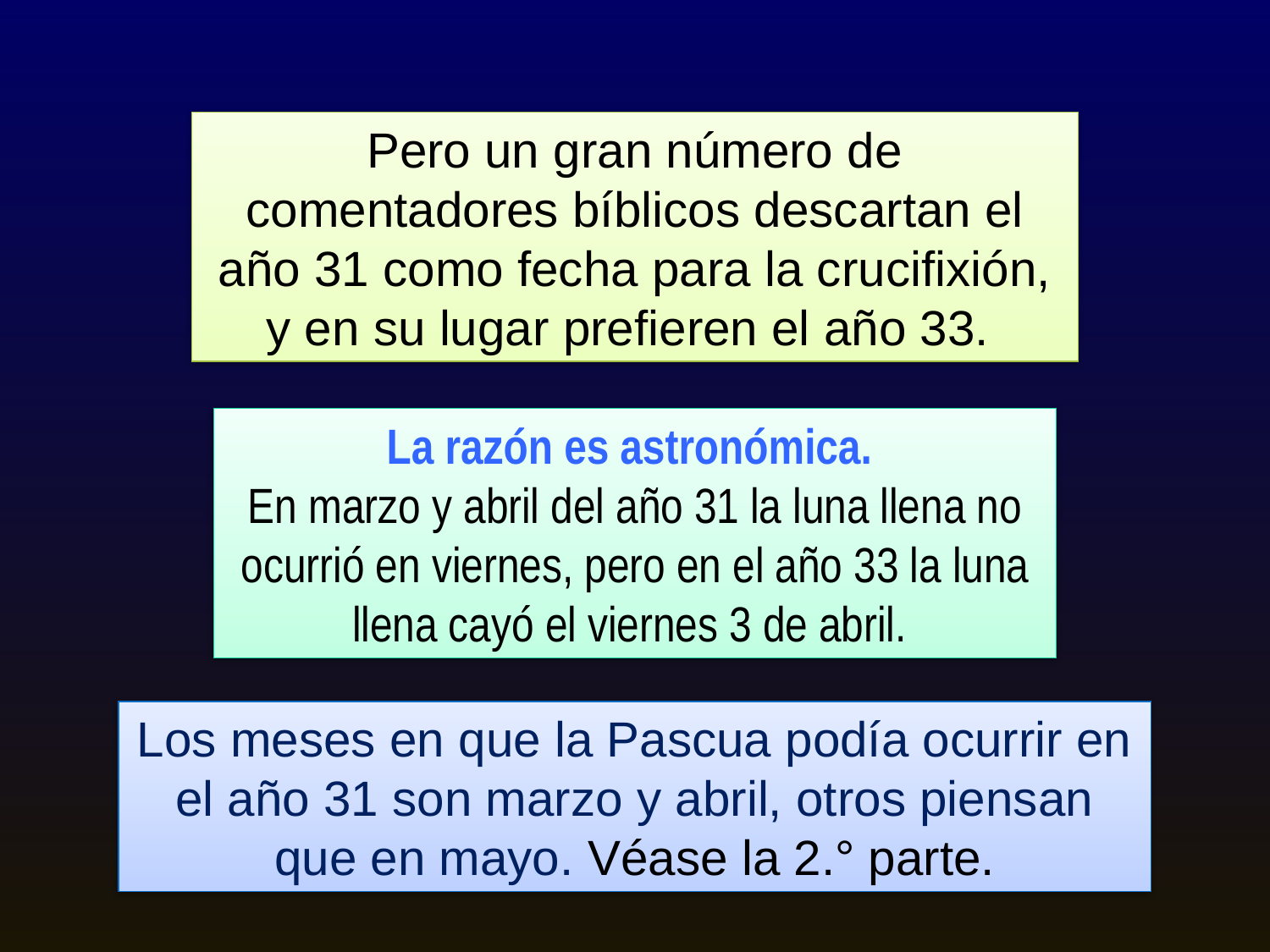

Pero un gran número de comentadores bíblicos descartan el año 31 como fecha para la crucifixión, y en su lugar prefieren el año 33.
La razón es astronómica.
En marzo y abril del año 31 la luna llena no ocurrió en viernes, pero en el año 33 la luna llena cayó el viernes 3 de abril.
Los meses en que la Pascua podía ocurrir en el año 31 son marzo y abril, otros piensan que en mayo. Véase la 2.° parte.